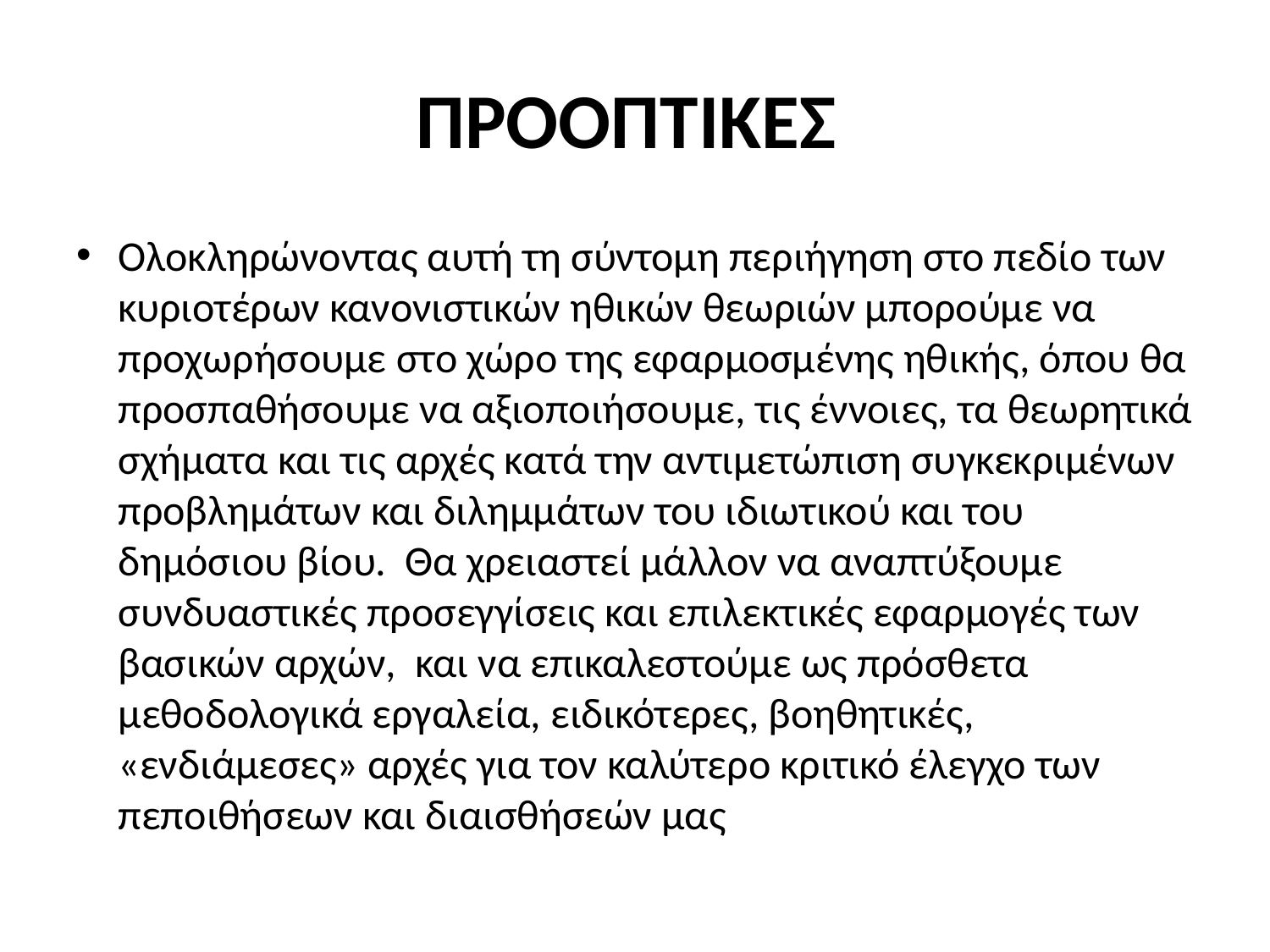

# ΠΡΟΟΠΤΙΚΕΣ
Oλοκληρώνοντας αυτή τη σύντομη περιήγηση στο πεδίο των κυριοτέρων κανονιστικών ηθικών θεωριών μπορούμε να προχωρήσουμε στο χώρο της εφαρμοσμένης ηθικής, όπου θα προσπαθήσουμε να αξιοποιήσουμε, τις έννοιες, τα θεωρητικά σχήματα και τις αρχές κατά την αντιμετώπιση συγκεκριμένων προβλημάτων και διλημμάτων του ιδιωτικού και του δημόσιου βίου.  Θα χρειαστεί μάλλον να αναπτύξουμε συνδυαστικές προσεγγίσεις και επιλεκτικές εφαρμογές των βασικών αρχών,  και να επικαλεστούμε ως πρόσθετα μεθοδολογικά εργαλεία, ειδικότερες, βοηθητικές, «ενδιάμεσες» αρχές για τον καλύτερο κριτικό έλεγχο των πεποιθήσεων και διαισθήσεών μας